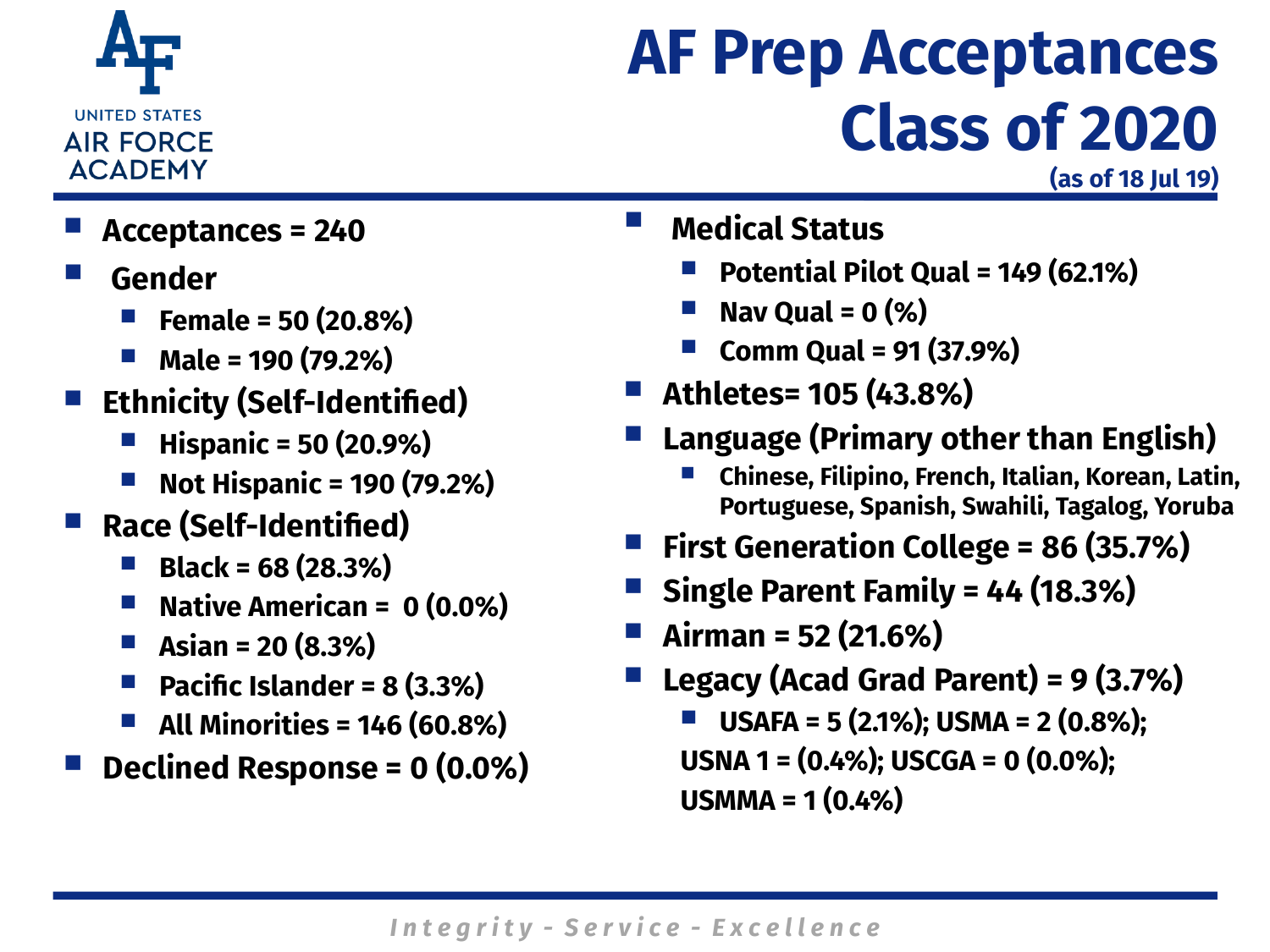

# AF Prep Acceptances Class of 2020 (as of 18 Jul 19)
Medical Status
Potential Pilot Qual = 149 (62.1%)
Nav Qual = 0 (%)
Comm Qual = 91 (37.9%)
Athletes= 105 (43.8%)
Language (Primary other than English)
Chinese, Filipino, French, Italian, Korean, Latin, Portuguese, Spanish, Swahili, Tagalog, Yoruba
First Generation College = 86 (35.7%)
Single Parent Family = 44 (18.3%)
Airman = 52 (21.6%)
Legacy (Acad Grad Parent) = 9 (3.7%)
USAFA = 5 (2.1%); USMA = 2 (0.8%);
USNA 1 = (0.4%); USCGA = 0 (0.0%);
USMMA = 1 (0.4%)

Acceptances = 240
Gender
Female = 50 (20.8%)
Male = 190 (79.2%)
Ethnicity (Self-Identified)
Hispanic = 50 (20.9%)
Not Hispanic = 190 (79.2%)
Race (Self-Identified)
Black = 68 (28.3%)
Native American =  0 (0.0%)
Asian = 20 (8.3%)
Pacific Islander = 8 (3.3%)
All Minorities = 146 (60.8%)
Declined Response = 0 (0.0%)